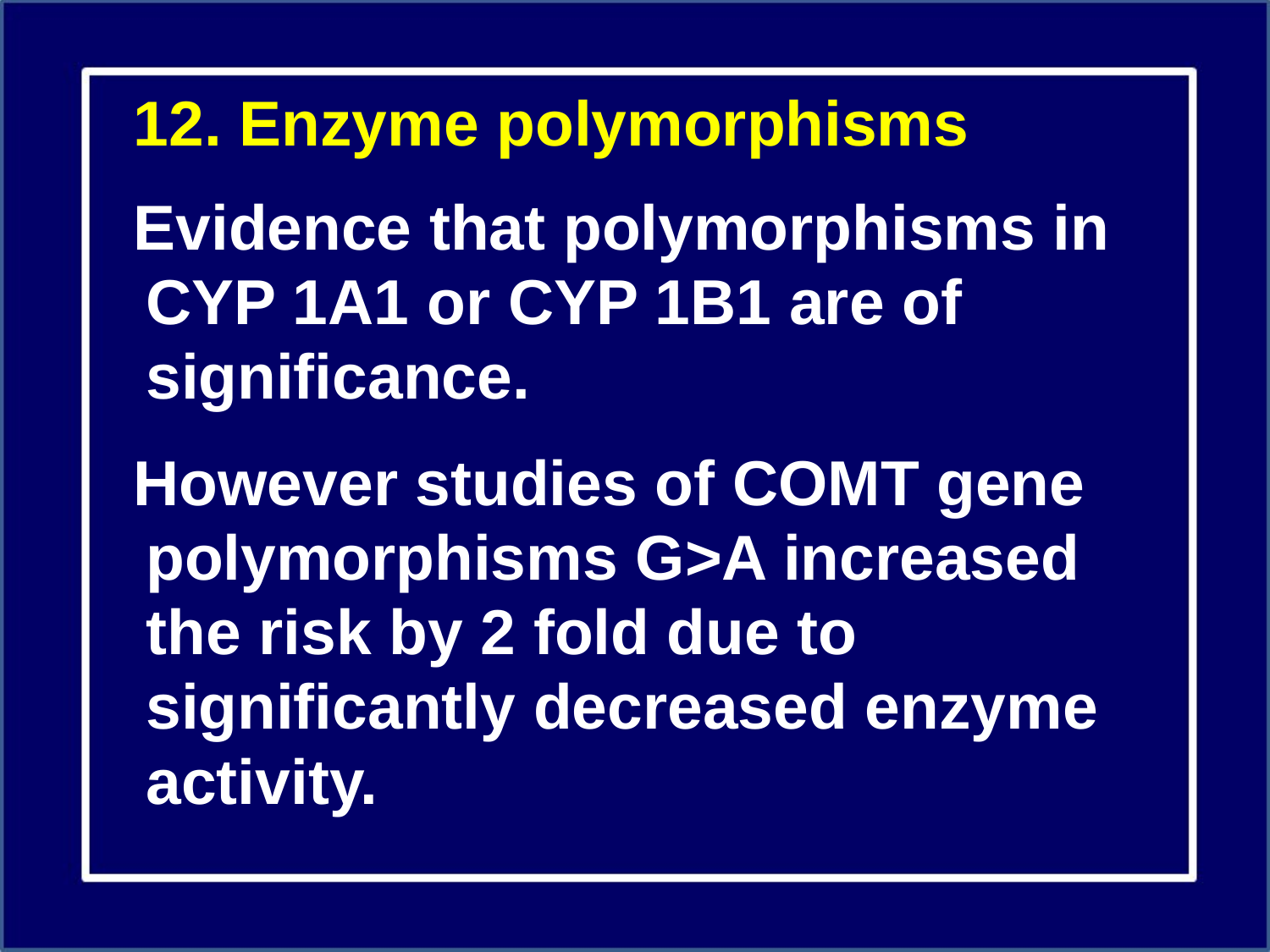

12. Enzyme polymorphisms
  Evidence that polymorphisms in CYP 1A1 or CYP 1B1 are of significance.
  However studies of COMT gene polymorphisms G>A increased the risk by 2 fold due to significantly decreased enzyme activity.